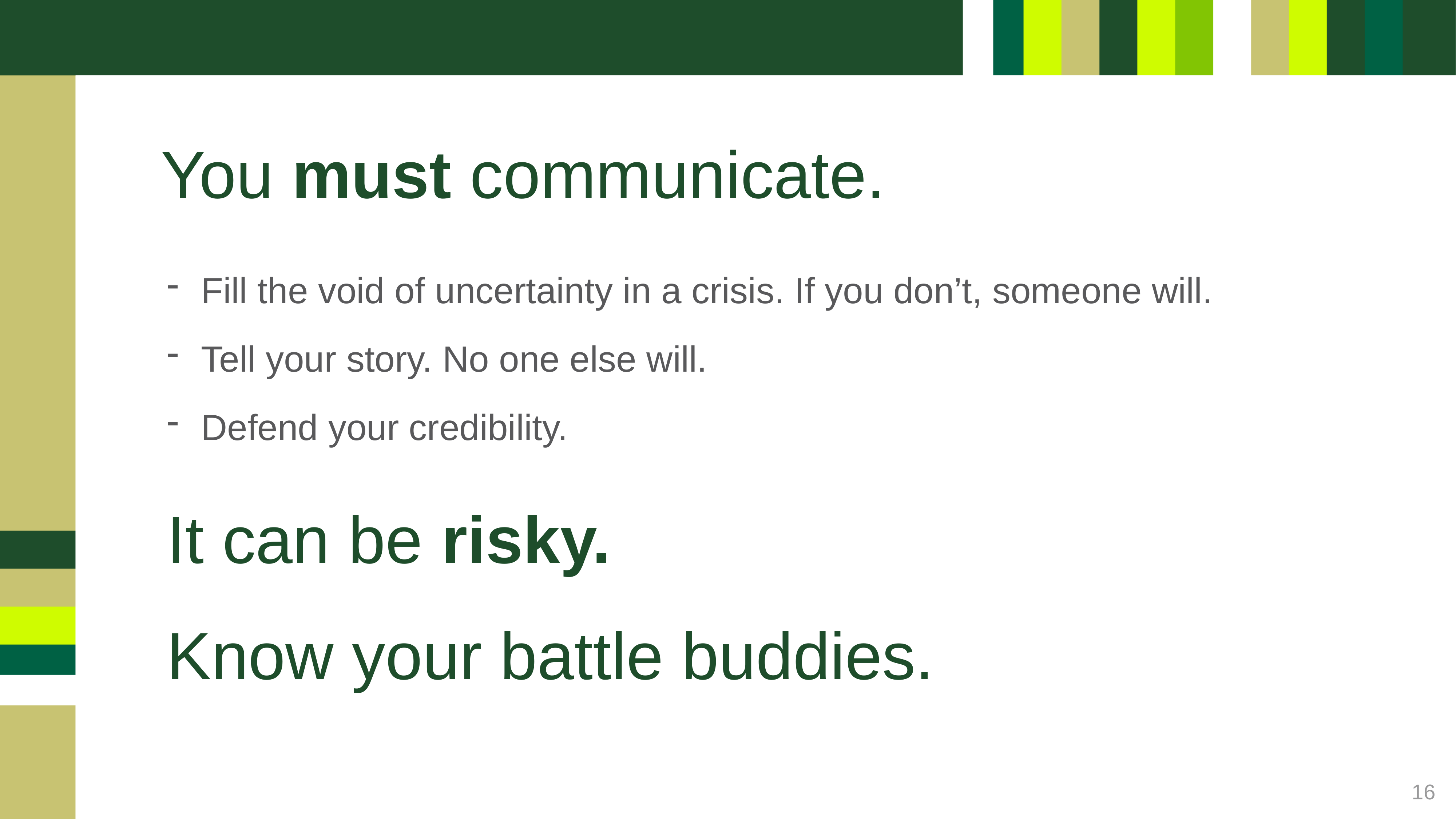

# You must communicate.
Fill the void of uncertainty in a crisis. If you don’t, someone will.
Tell your story. No one else will.
Defend your credibility.
It can be risky.

Know your battle buddies.
16